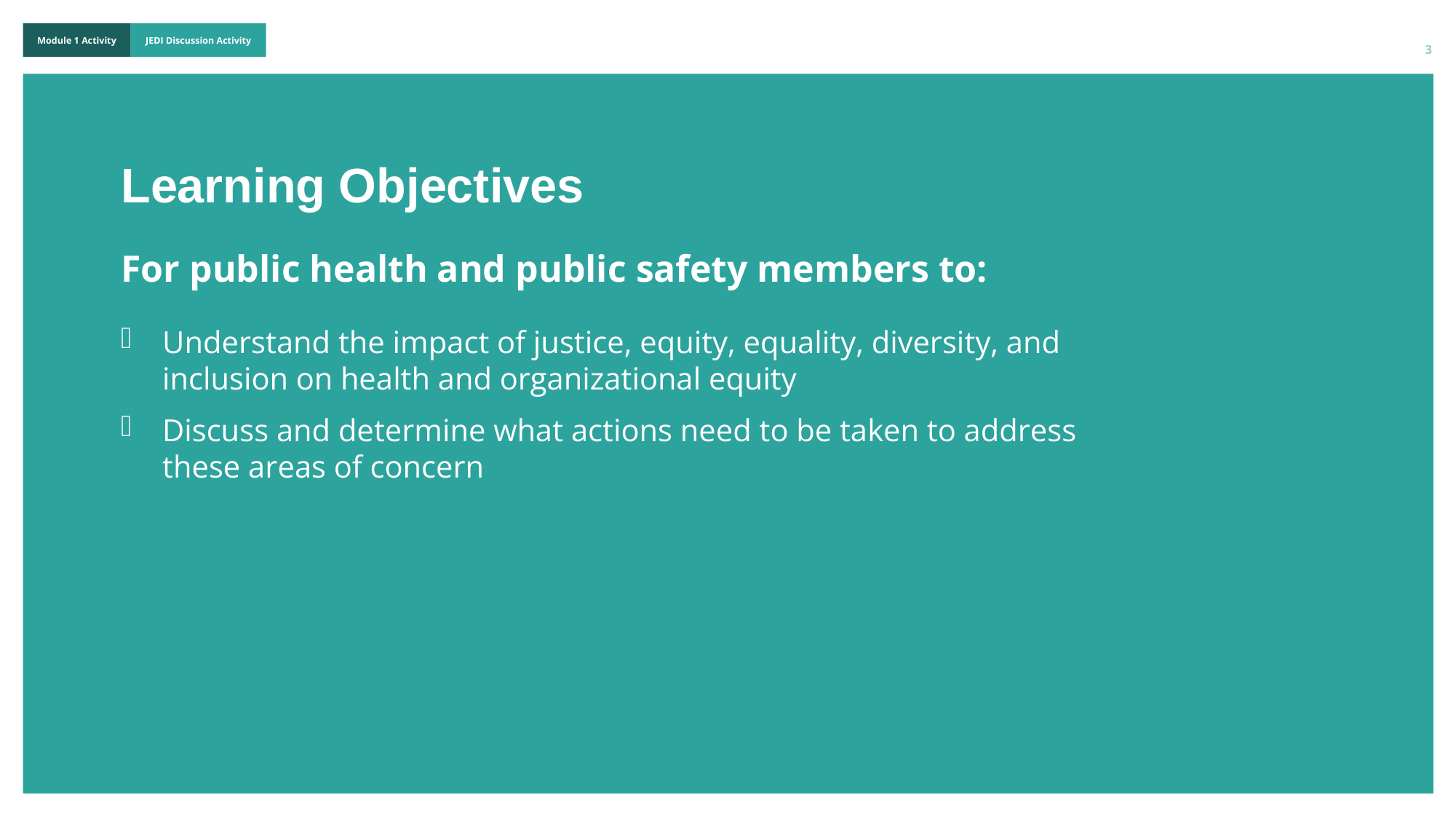

3
Learning Objectives
For public health and public safety members to:
Understand the impact of justice, equity, equality, diversity, and inclusion on health and organizational equity
Discuss and determine what actions need to be taken to address these areas of concern